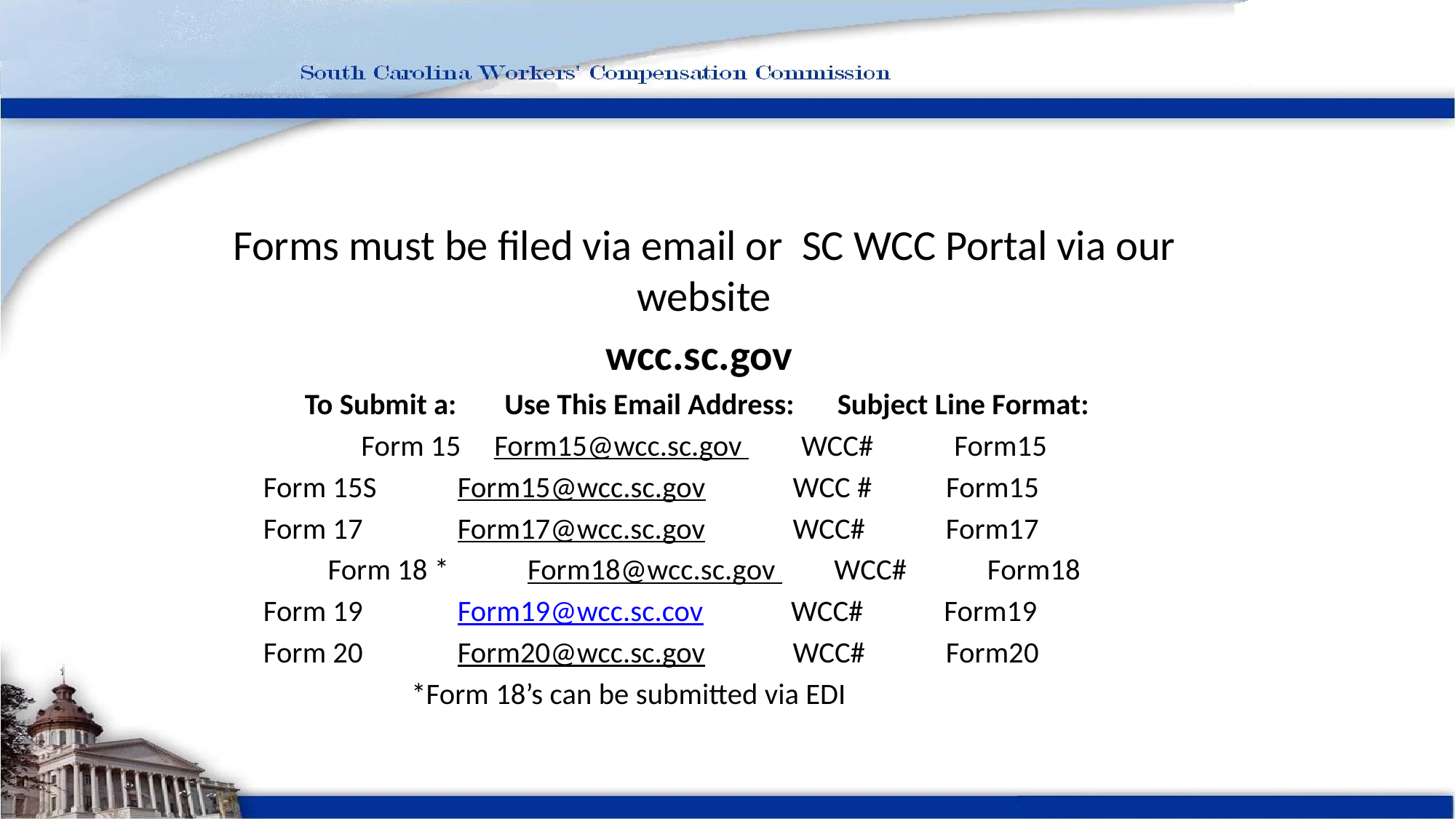

Forms must be filed via email or  SC WCC Portal via our website
wcc.sc.gov
To Submit a: 	Use This Email Address: 	Subject Line Format:
 Form 15 	 Form15@wcc.sc.gov 	       WCC#            Form15
            Form 15S            Form15@wcc.sc.gov             WCC #           Form15
            Form 17              Form17@wcc.sc.gov             WCC#            Form17
 Form 18 * 	 Form18@wcc.sc.gov 	       WCC#            Form18
            Form 19              Form19@wcc.sc.cov             WCC#            Form19
            Form 20              Form20@wcc.sc.gov             WCC#            Form20
                                  *Form 18’s can be submitted via EDI